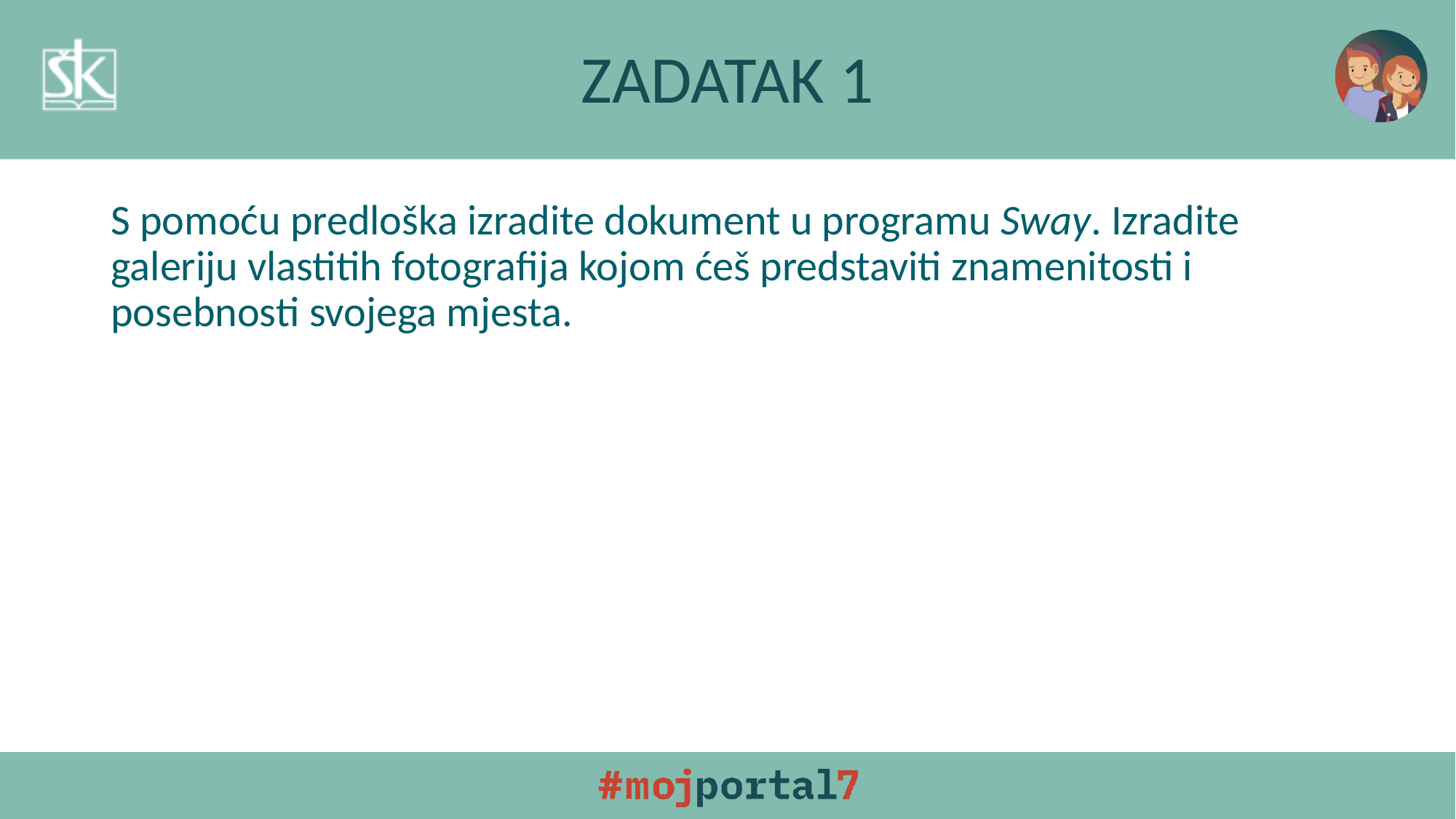

# ZADATAK 1
S pomoću predloška izradite dokument u programu Sway. Izradite galeriju vlastitih fotografija kojom ćeš predstaviti znamenitosti i posebnosti svojega mjesta.